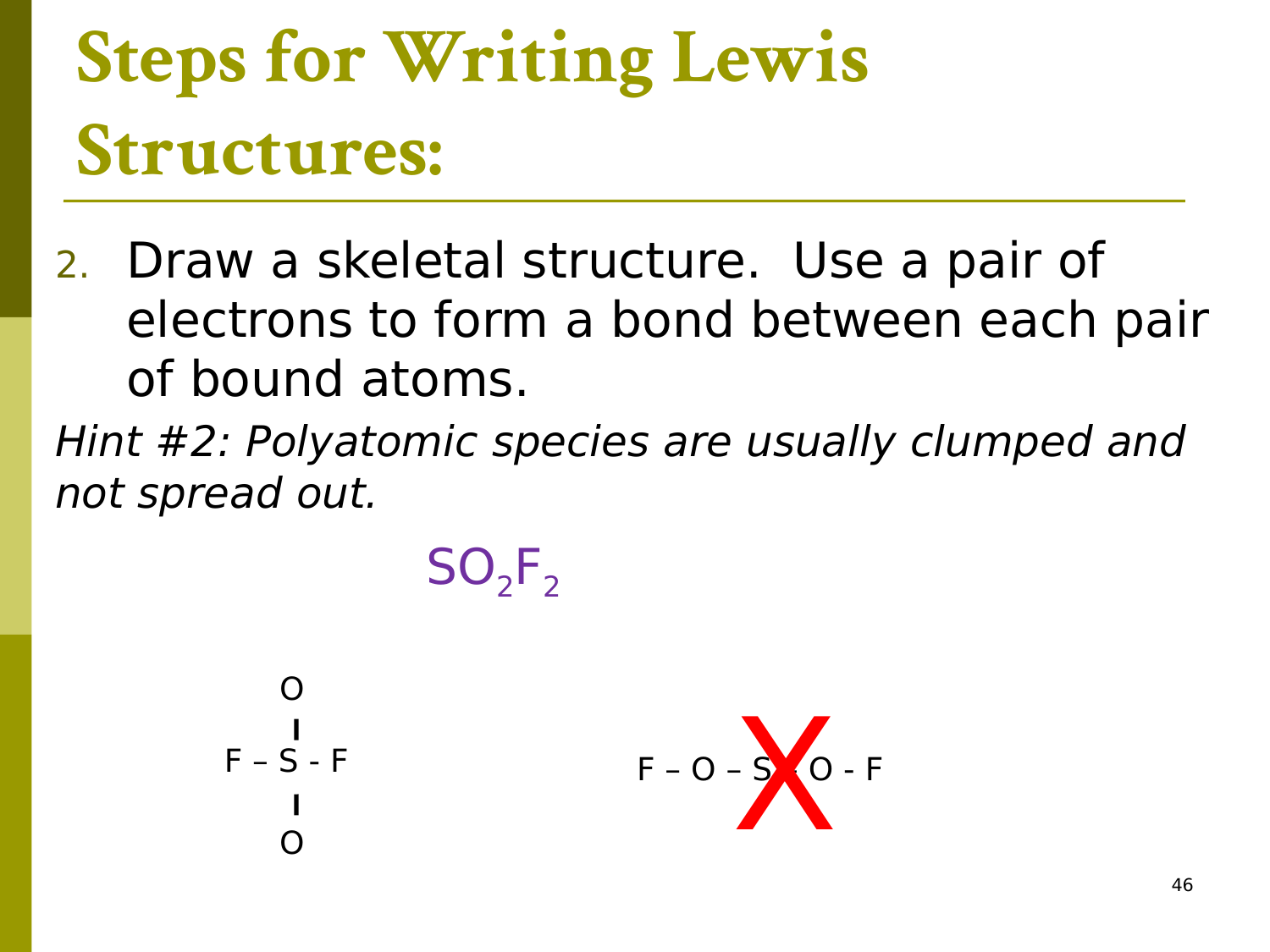

# Steps for Writing Lewis Structures:
Draw a skeletal structure.  Use a pair of electrons to form a bond between each pair of bound atoms.
Hint #2: Polyatomic species are usually clumped and not spread out.

SO2F2
O
X

F – S - F
F – O – S – O - F

O
46